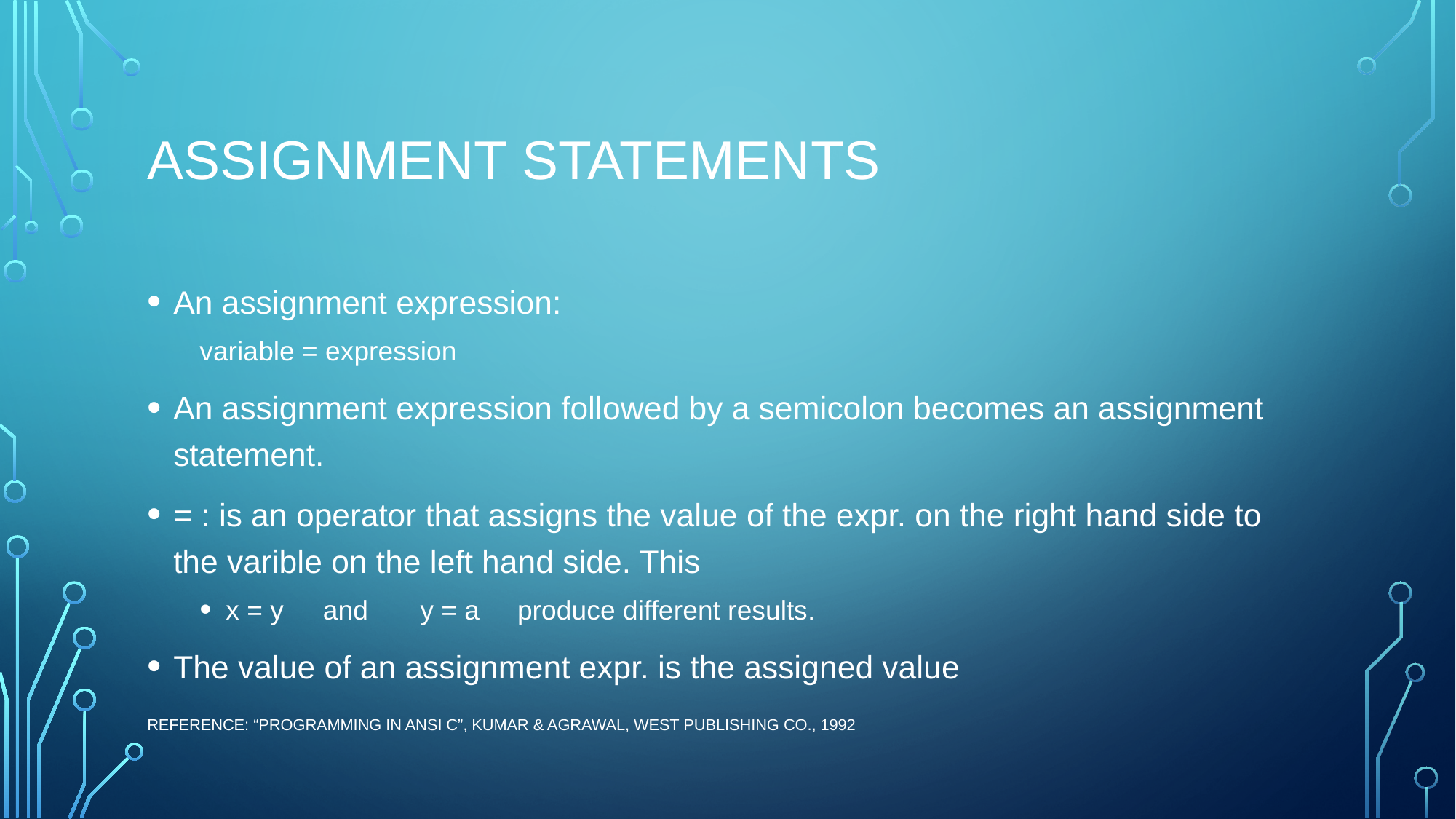

# assıgnment statements
An assignment expression:
variable = expression
An assignment expression followed by a semicolon becomes an assignment statement.
= : is an operator that assigns the value of the expr. on the right hand side to the varible on the left hand side. This
x = y 	and  	y = a 	produce different results.
The value of an assignment expr. is the assigned value
Reference: “Programming in ANSI C”, Kumar & Agrawal, West Publishing Co., 1992